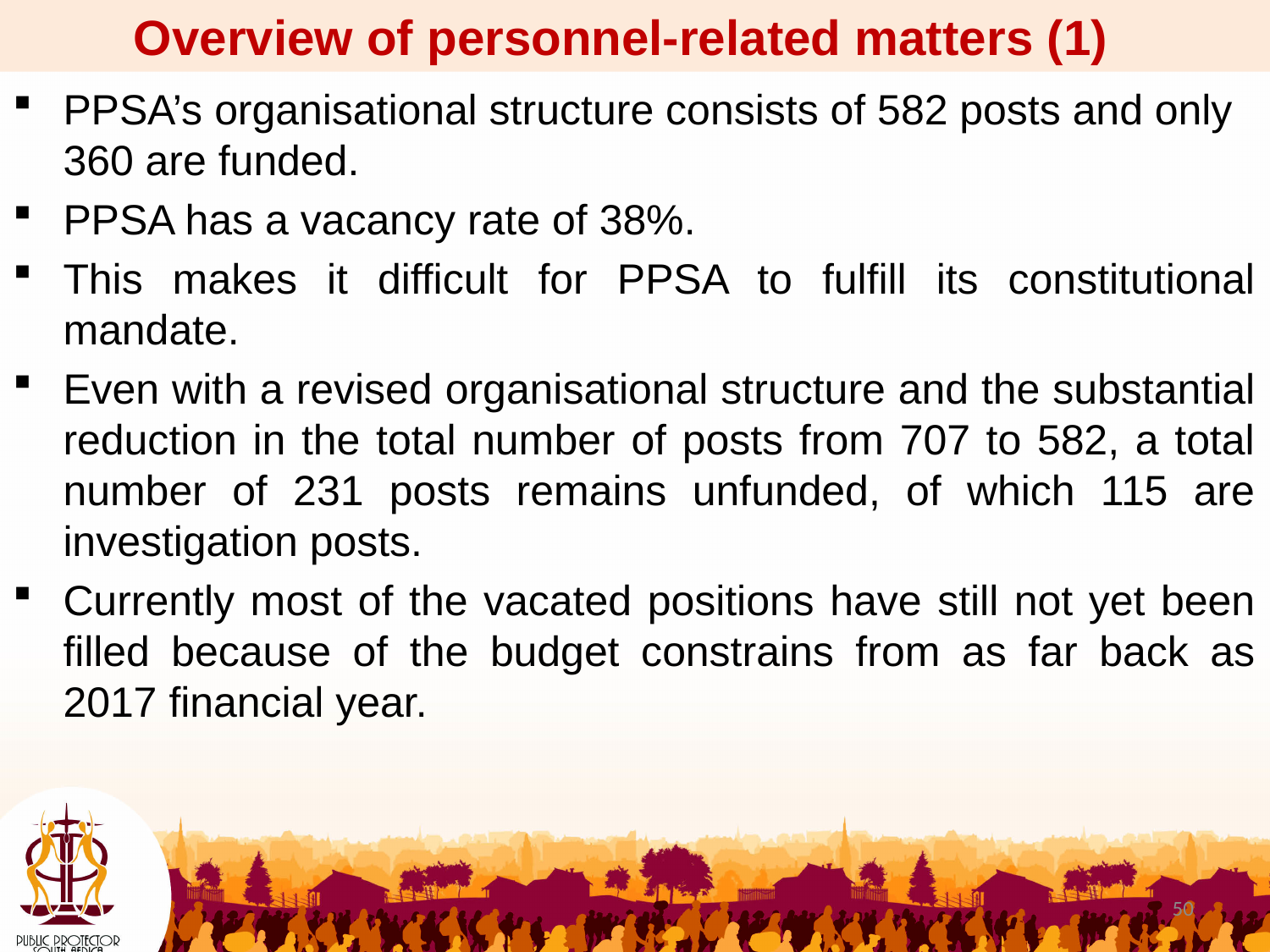

Overview of personnel-related matters (1)
PPSA’s organisational structure consists of 582 posts and only 360 are funded.
PPSA has a vacancy rate of 38%.
This makes it difficult for PPSA to fulfill its constitutional mandate.
Even with a revised organisational structure and the substantial reduction in the total number of posts from 707 to 582, a total number of 231 posts remains unfunded, of which 115 are investigation posts.
Currently most of the vacated positions have still not yet been filled because of the budget constrains from as far back as 2017 financial year.

50